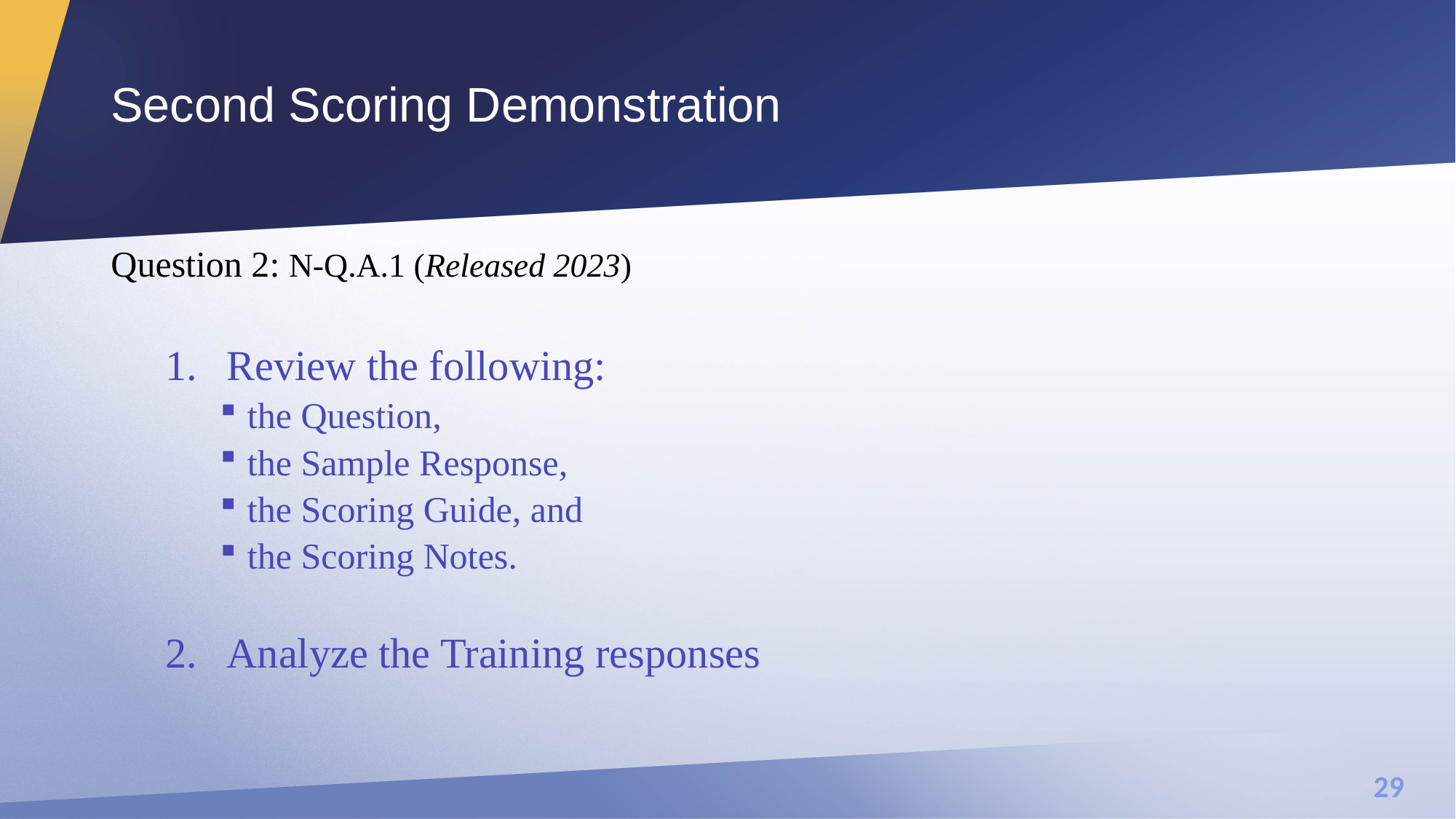

# Second Scoring Demonstration
Question 2: N-Q.A.1 (Released 2023)

Review the following:
the Question,
the Sample Response,
the Scoring Guide, and
the Scoring Notes.

Analyze the Training responses